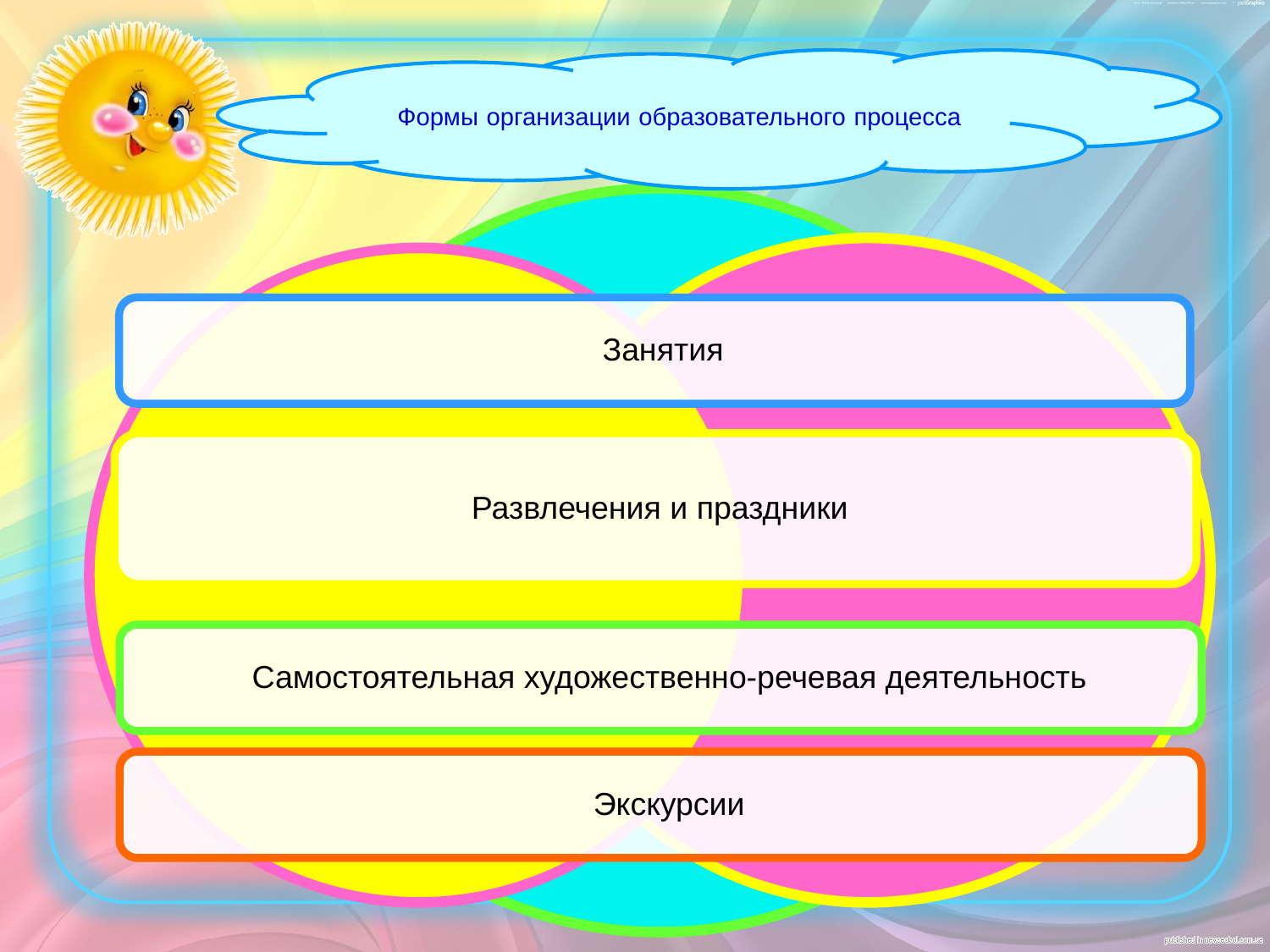

Формы организации образовательного процесса

  Занятия
 Развлечения и праздники
  Самостоятельная художественно-речевая деятельность
  Экскурсии